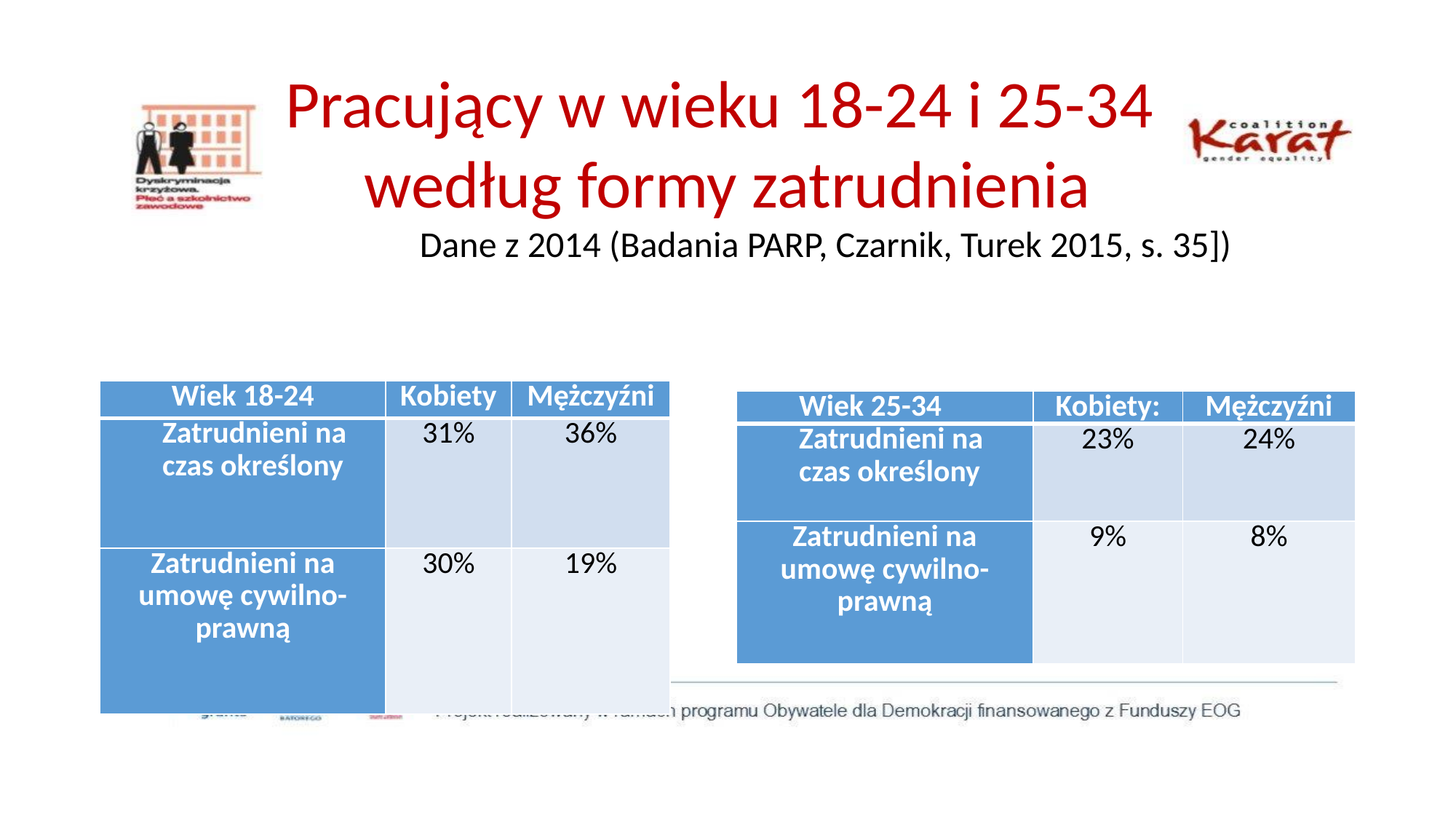

# Pracujący w wieku 18-24 i 25-34 według formy zatrudnienia Dane z 2014 (Badania PARP, Czarnik, Turek 2015, s. 35])
| Wiek 18-24 | Kobiety | Mężczyźni |
| --- | --- | --- |
| Zatrudnieni na czas określony | 31% | 36% |
| Zatrudnieni na umowę cywilno-prawną | 30% | 19% |
| Wiek 25-34 | Kobiety: | Mężczyźni |
| --- | --- | --- |
| Zatrudnieni na czas określony | 23% | 24% |
| Zatrudnieni na umowę cywilno-prawną | 9% | 8% |